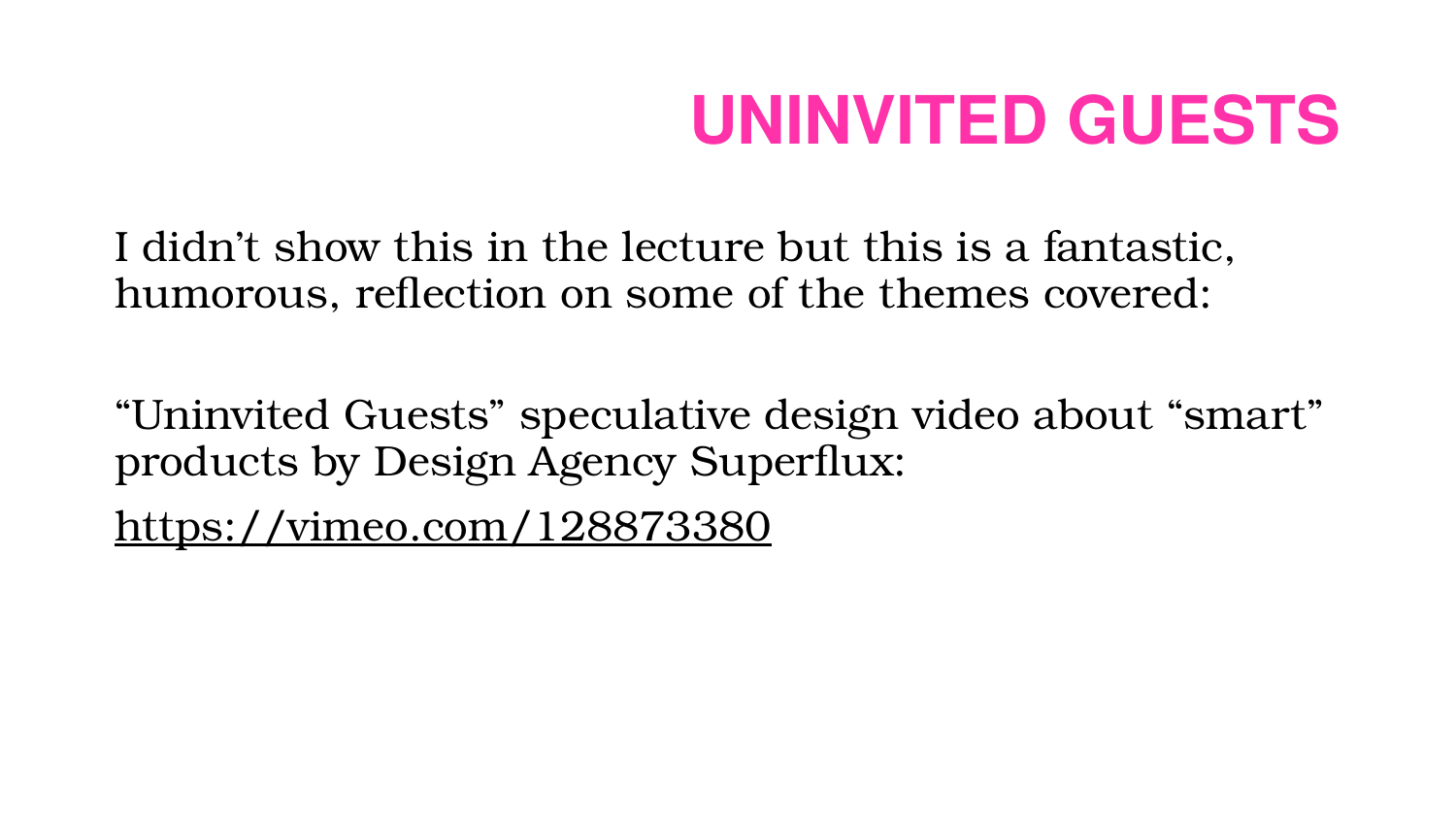

# Uninvited guests
I didn’t show this in the lecture but this is a fantastic, humorous, reflection on some of the themes covered:

“Uninvited Guests” speculative design video about “smart” products by Design Agency Superflux:
https://vimeo.com/128873380